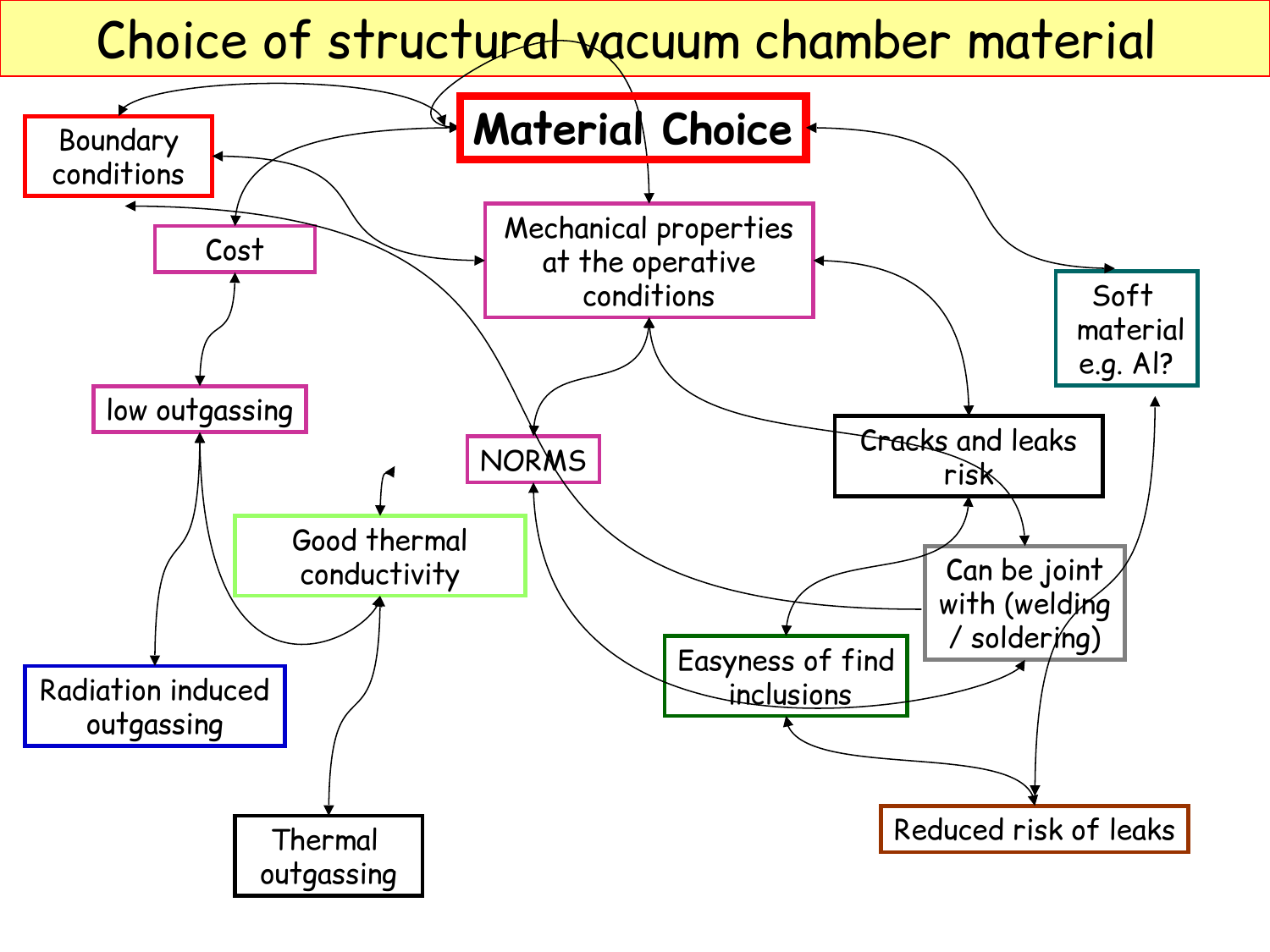

Choice of structural vacuum chamber material
Material Choice
Boundary conditions
Mechanical properties at the operative conditions
Cost
Soft
 material
e.g. Al?
low outgassing
Cracks and leaks risk
NORMS
Good thermal conductivity
Can be joint with (welding / soldering)
Easyness of find
 inclusions
Radiation induced
outgassing
Reduced risk of leaks
Thermal
outgassing